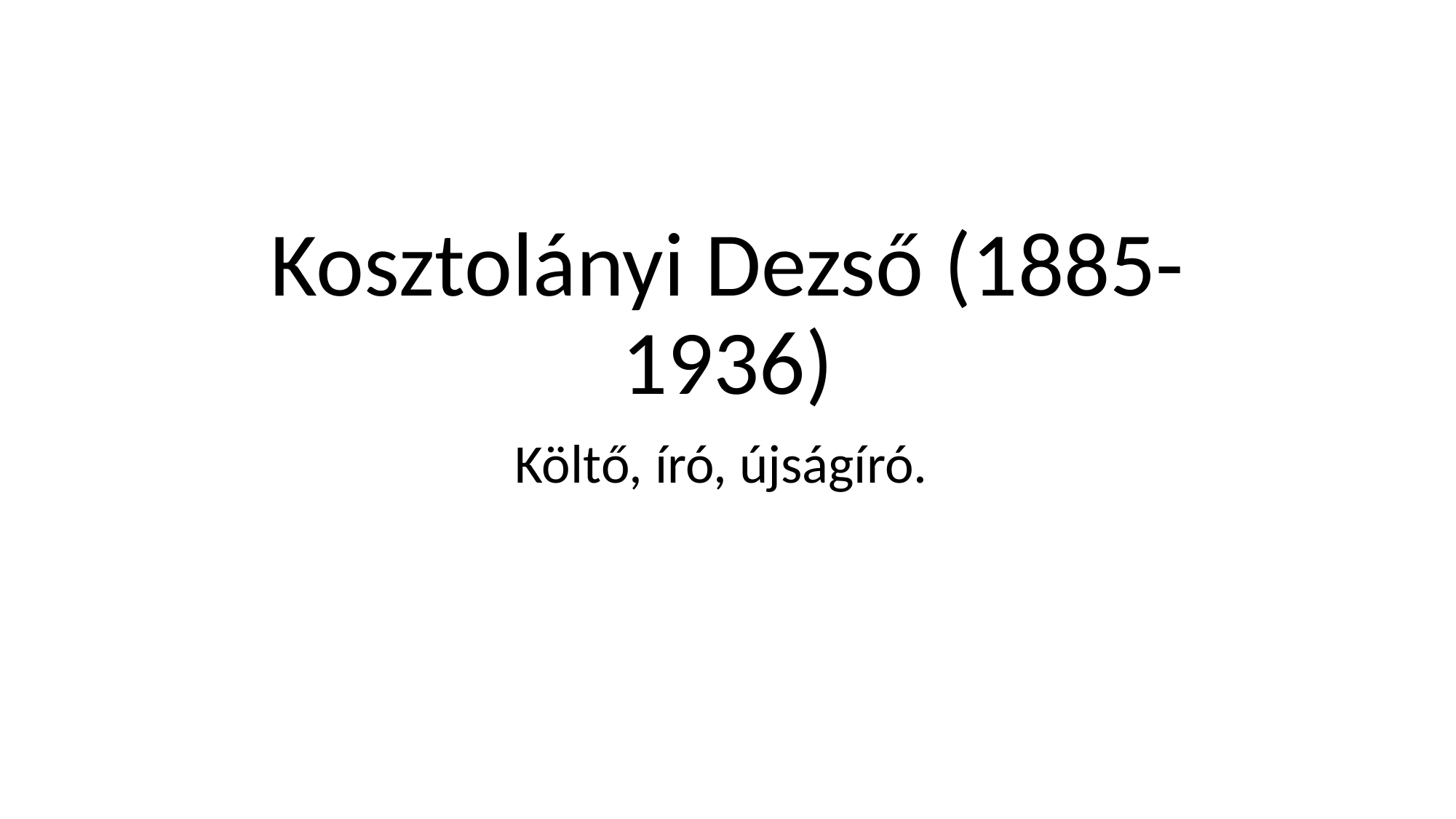

# Kosztolányi Dezső (1885-1936)
Költő, író, újságíró.